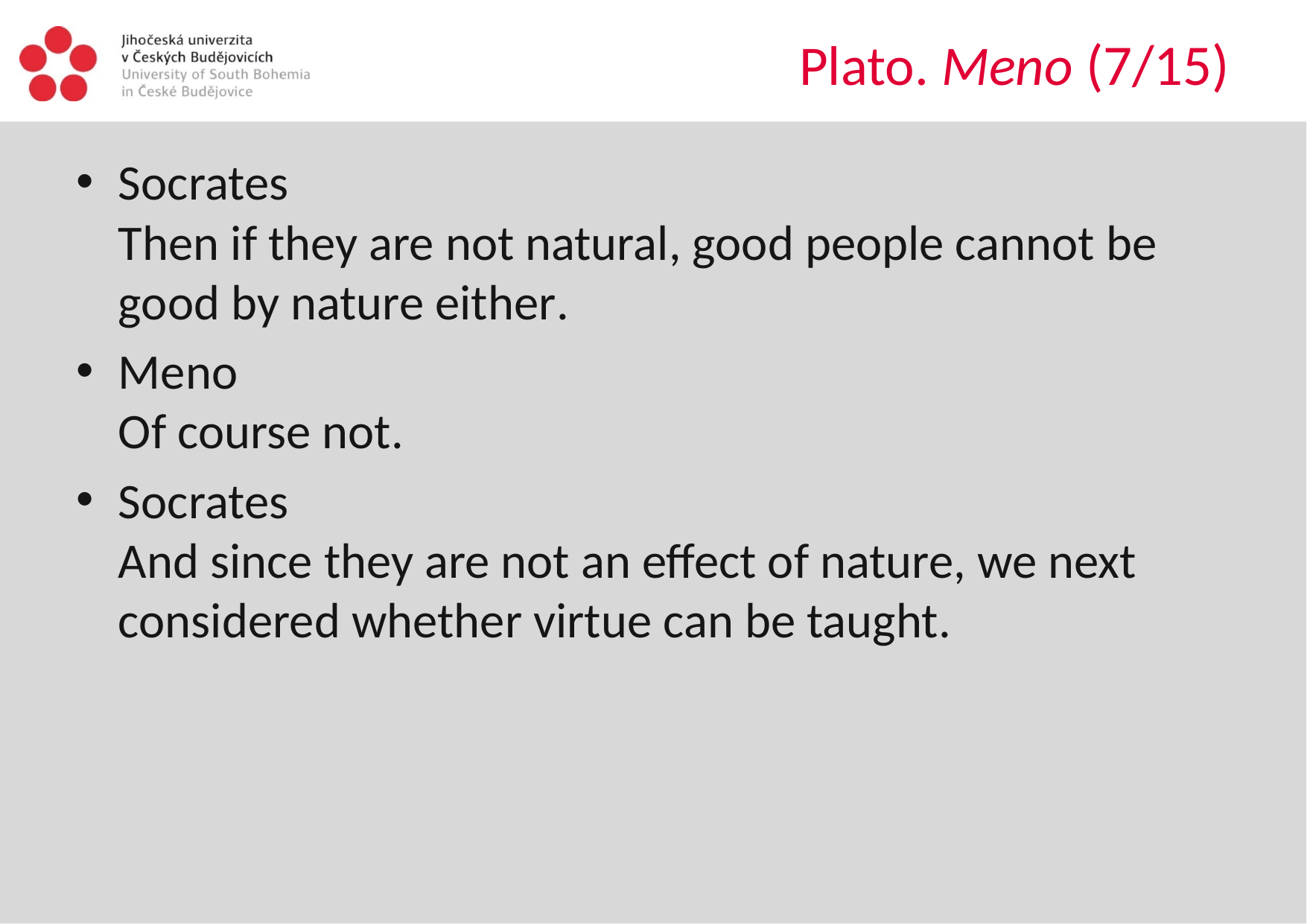

# Plato. Meno (7/15)
Socrates
Then if they are not natural, good people cannot be good by nature either.
Meno
Of course not.
Socrates
And since they are not an effect of nature, we next considered whether virtue can be taught.